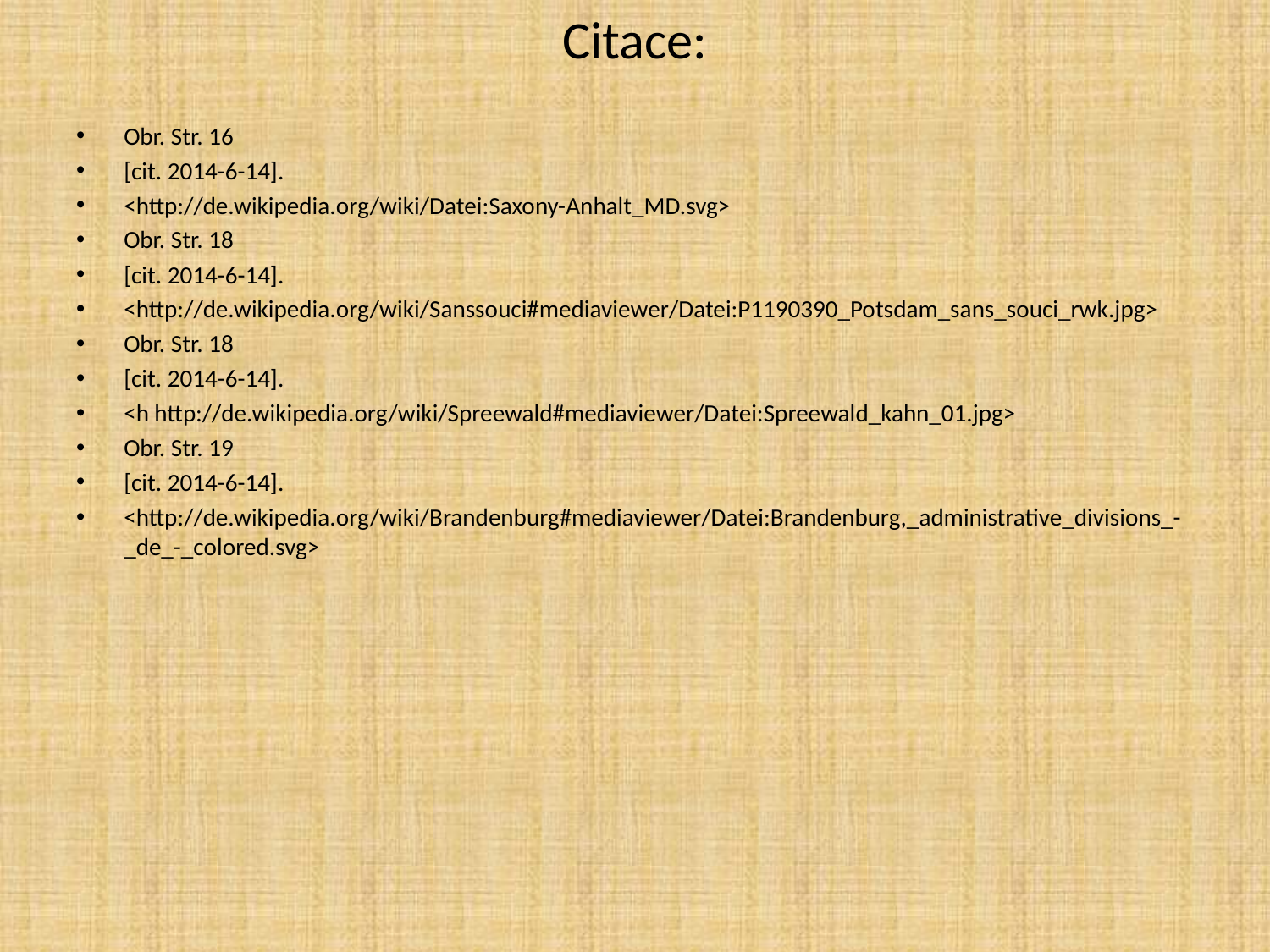

# Citace:

Obr. Str. 16
[cit. 2014-6-14].
<http://de.wikipedia.org/wiki/Datei:Saxony-Anhalt_MD.svg>
Obr. Str. 18
[cit. 2014-6-14].
<http://de.wikipedia.org/wiki/Sanssouci#mediaviewer/Datei:P1190390_Potsdam_sans_souci_rwk.jpg>
Obr. Str. 18
[cit. 2014-6-14].
<h http://de.wikipedia.org/wiki/Spreewald#mediaviewer/Datei:Spreewald_kahn_01.jpg>
Obr. Str. 19
[cit. 2014-6-14].
<http://de.wikipedia.org/wiki/Brandenburg#mediaviewer/Datei:Brandenburg,_administrative_divisions_-_de_-_colored.svg>